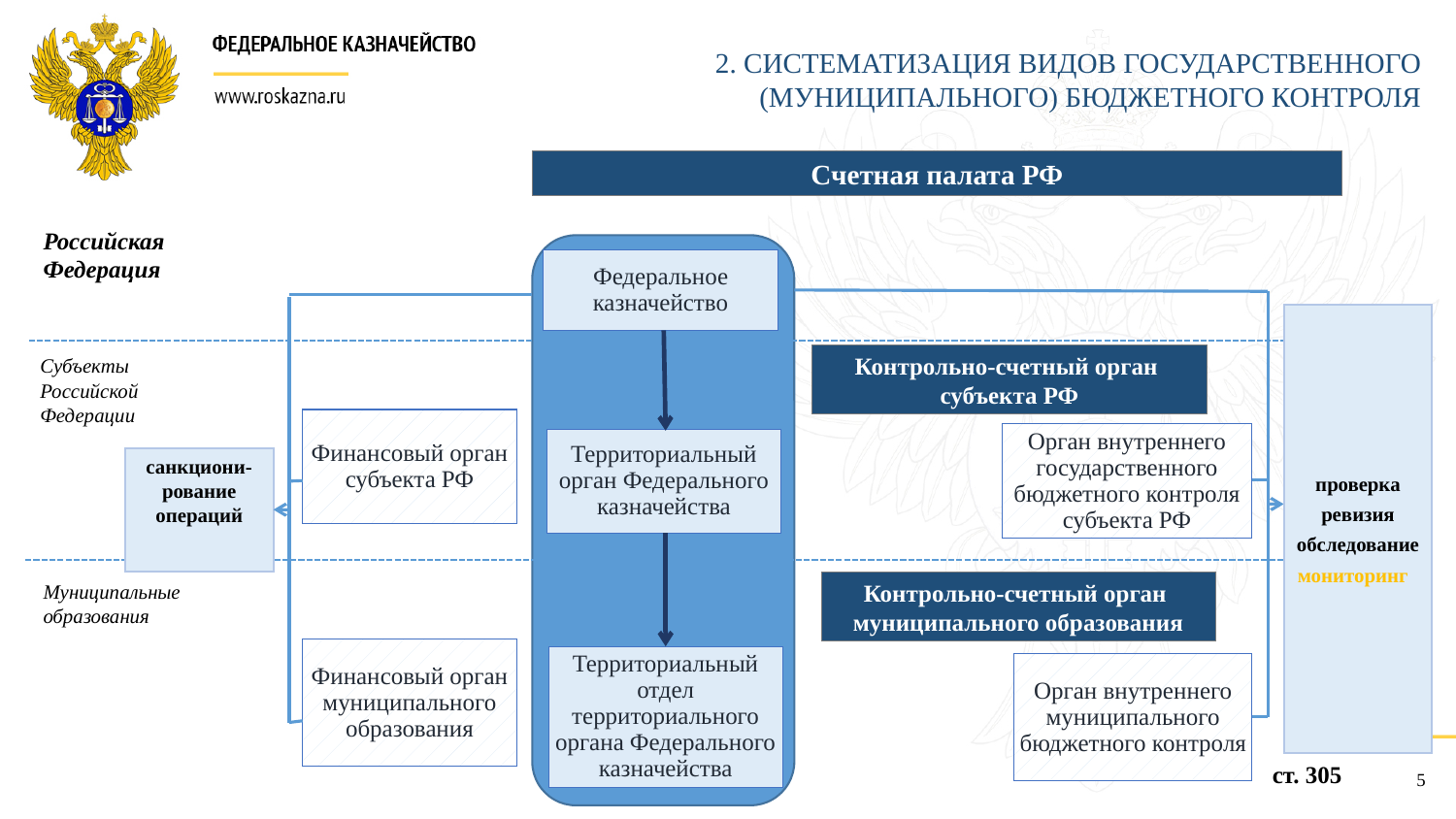

2. СИСТЕМАТИЗАЦИЯ ВИДОВ государственного (муниципального) БЮДЖЕТНОГО контроля
Счетная палата РФ
Российская Федерация

Федеральное казначейство
проверка
ревизия
обследование
мониторинг
Контрольно-счетный орган
субъекта РФ
Субъекты Российской Федерации
Финансовый орган субъекта РФ
Орган внутреннего государственного бюджетного контроля субъекта РФ
Территориальный орган Федерального казначейства
санкциони-рование операций
Муниципальные образования
Контрольно-счетный орган
муниципального образования
Финансовый орган муниципального образования
Территориальный отдел территориального органа Федерального казначейства
Орган внутреннего муниципального бюджетного контроля
ст. 305
5